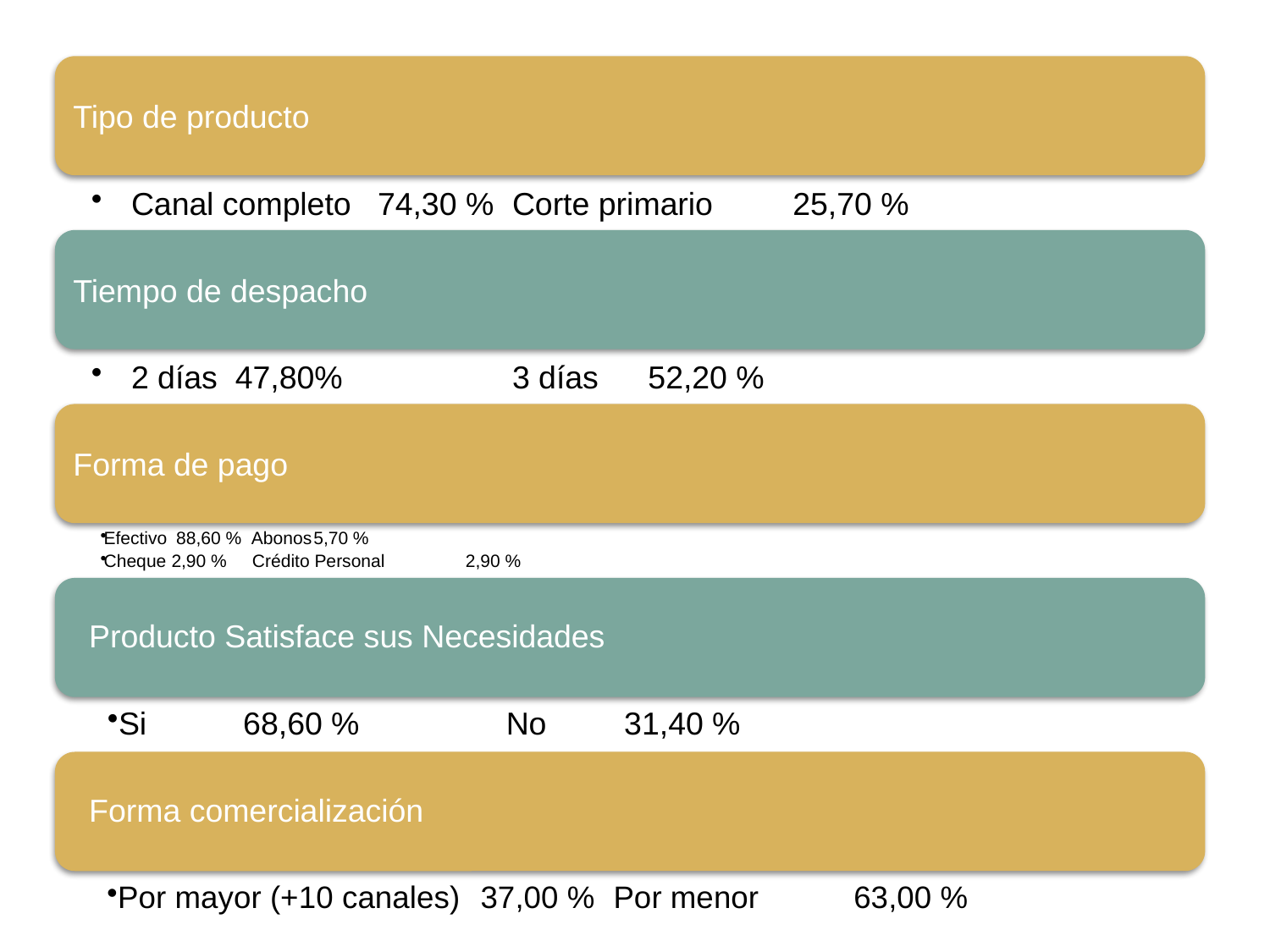

Tipo de producto
Canal completo   74,30 %  	Corte primario	   25,70 %
Tiempo de despacho
2 días  47,80%		3 días 	 52,20 %
Forma de pago
Efectivo		 88,60 %		  Abonos			5,70 %
Cheque 		2,90 %		  Crédito Personal		  2,90 %
Producto Satisface sus Necesidades
Si	 68,60 %		  No 	 31,40 %
Forma comercialización
Por mayor (+10 canales)  		37,00 %		 Por menor 		63,00 %